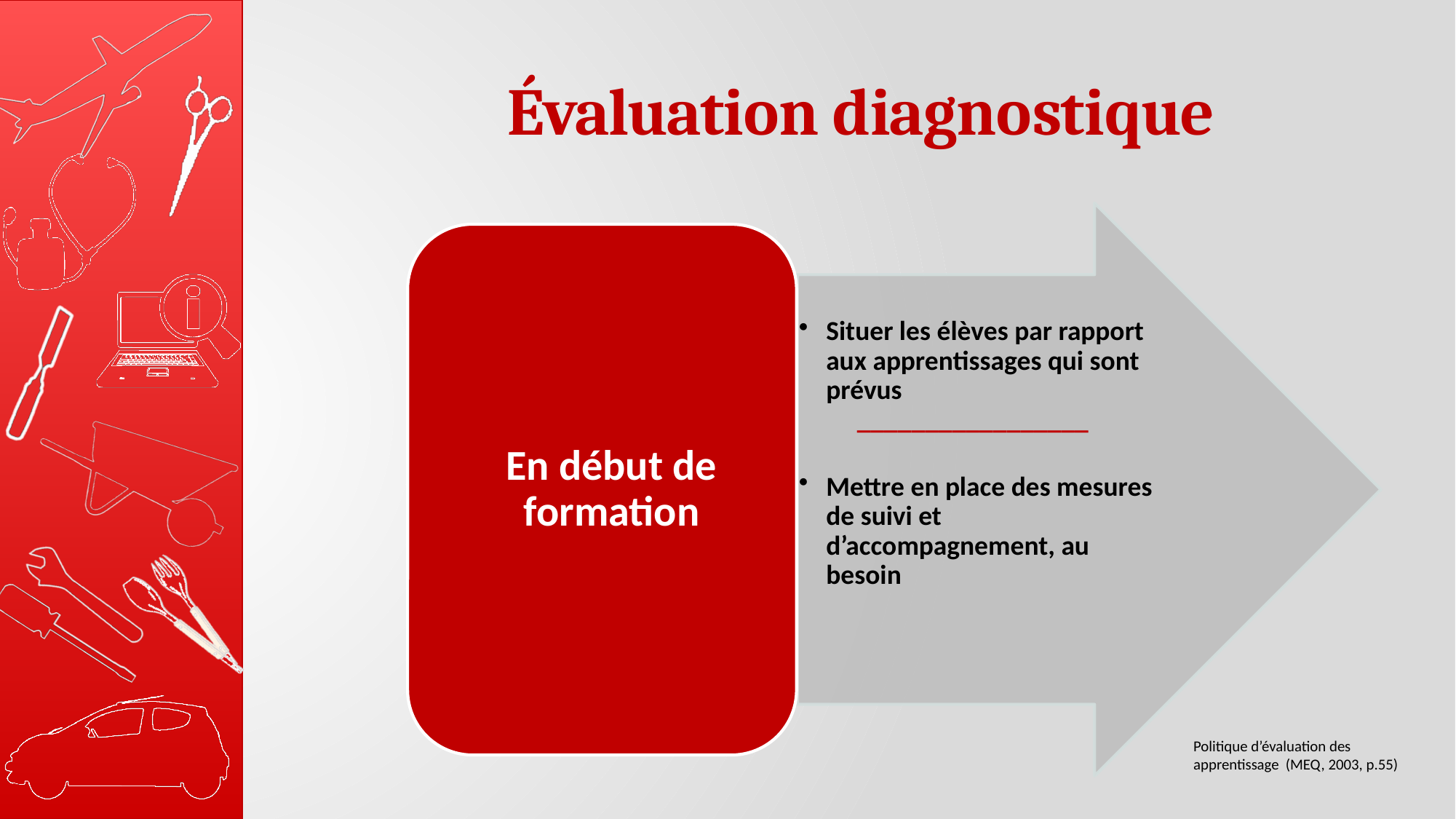

# Évaluation diagnostique

Situer les élèves par rapport aux apprentissages qui sont prévus
     _________________

Mettre en place des mesures de suivi et d’accompagnement, au besoin
En début de formation
Politique d’évaluation des apprentissage  (MEQ, 2003, p.55)